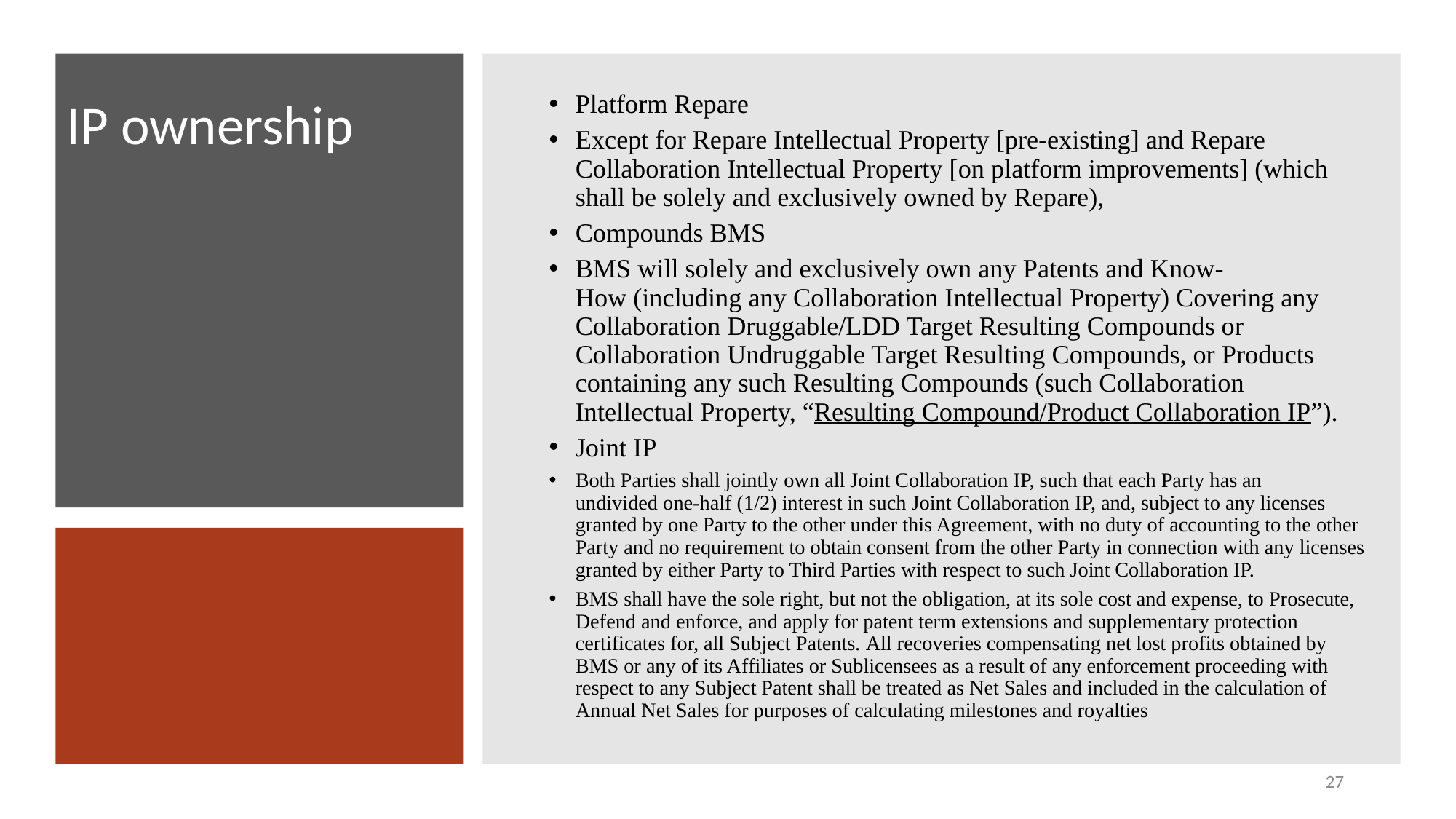

# IP ownership
Platform Repare
Except for Repare Intellectual Property [pre-existing] and Repare Collaboration Intellectual Property [on platform improvements] (which shall be solely and exclusively owned by Repare),
Compounds BMS
BMS will solely and exclusively own any Patents and Know-How (including any Collaboration Intellectual Property) Covering any Collaboration Druggable/LDD Target Resulting Compounds or Collaboration Undruggable Target Resulting Compounds, or Products containing any such Resulting Compounds (such Collaboration Intellectual Property, “Resulting Compound/Product Collaboration IP”).
Joint IP
Both Parties shall jointly own all Joint Collaboration IP, such that each Party has an undivided one-half (1/2) interest in such Joint Collaboration IP, and, subject to any licenses granted by one Party to the other under this Agreement, with no duty of accounting to the other Party and no requirement to obtain consent from the other Party in connection with any licenses granted by either Party to Third Parties with respect to such Joint Collaboration IP.
BMS shall have the sole right, but not the obligation, at its sole cost and expense, to Prosecute, Defend and enforce, and apply for patent term extensions and supplementary protection certificates for, all Subject Patents. All recoveries compensating net lost profits obtained by BMS or any of its Affiliates or Sublicensees as a result of any enforcement proceeding with respect to any Subject Patent shall be treated as Net Sales and included in the calculation of Annual Net Sales for purposes of calculating milestones and royalties

27